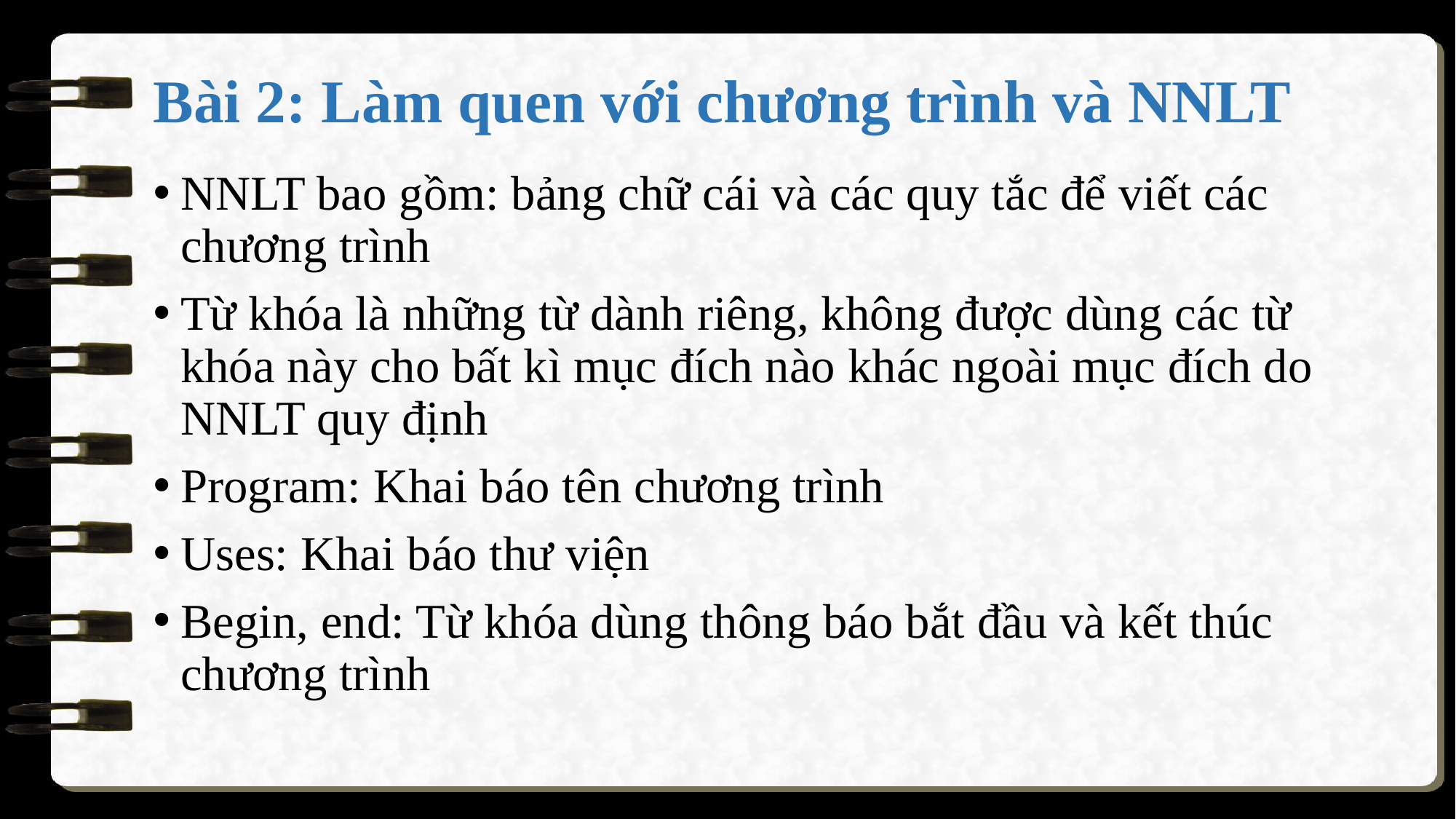

# Bài 2: Làm quen với chương trình và NNLT
NNLT bao gồm: bảng chữ cái và các quy tắc để viết các chương trình
Từ khóa là những từ dành riêng, không được dùng các từ khóa này cho bất kì mục đích nào khác ngoài mục đích do NNLT quy định
Program: Khai báo tên chương trình
Uses: Khai báo thư viện
Begin, end: Từ khóa dùng thông báo bắt đầu và kết thúc chương trình